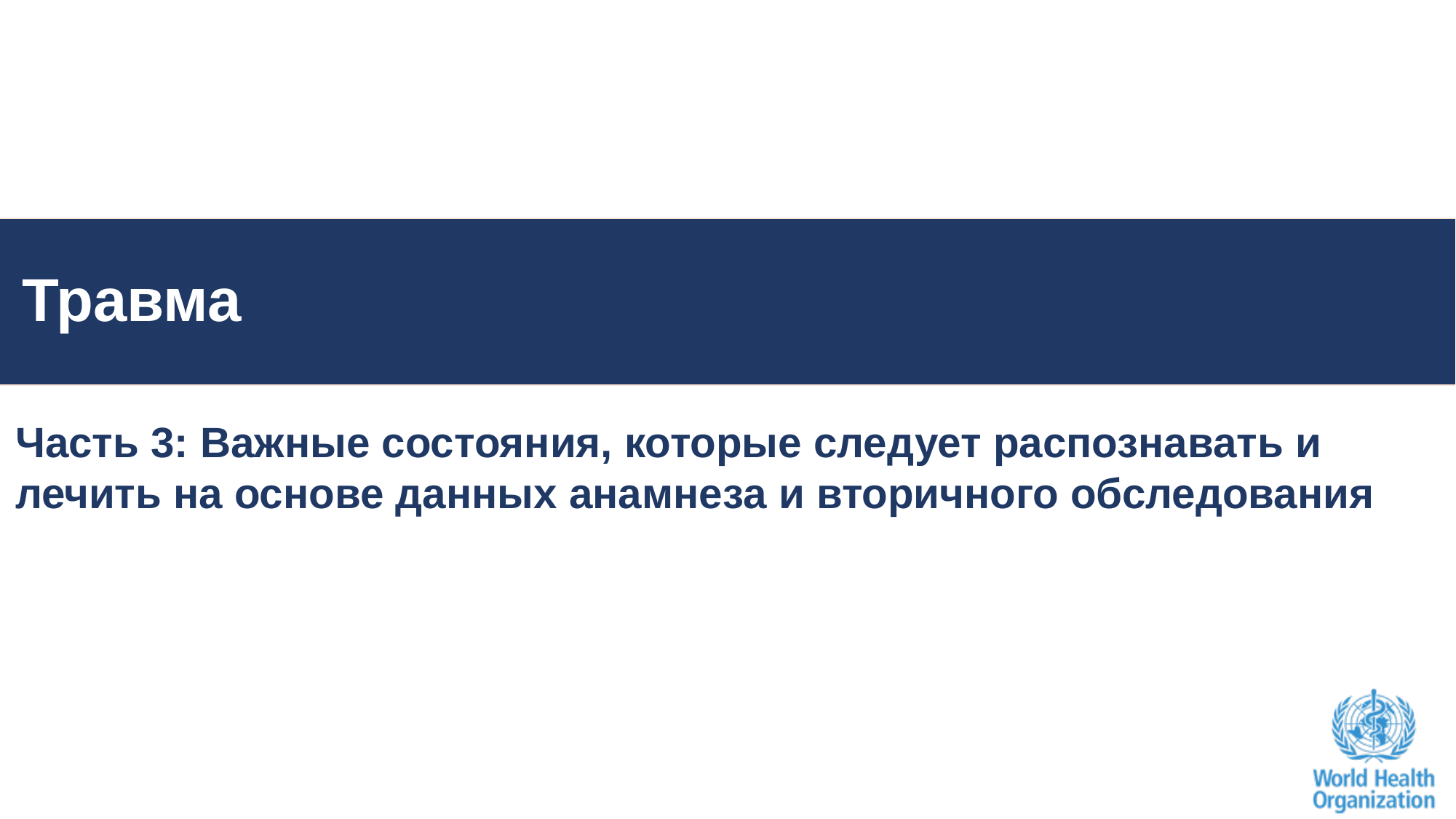

# Травма

Часть 3: Важные состояния, которые следует распознавать и лечить на основе данных анамнеза и вторичного обследования